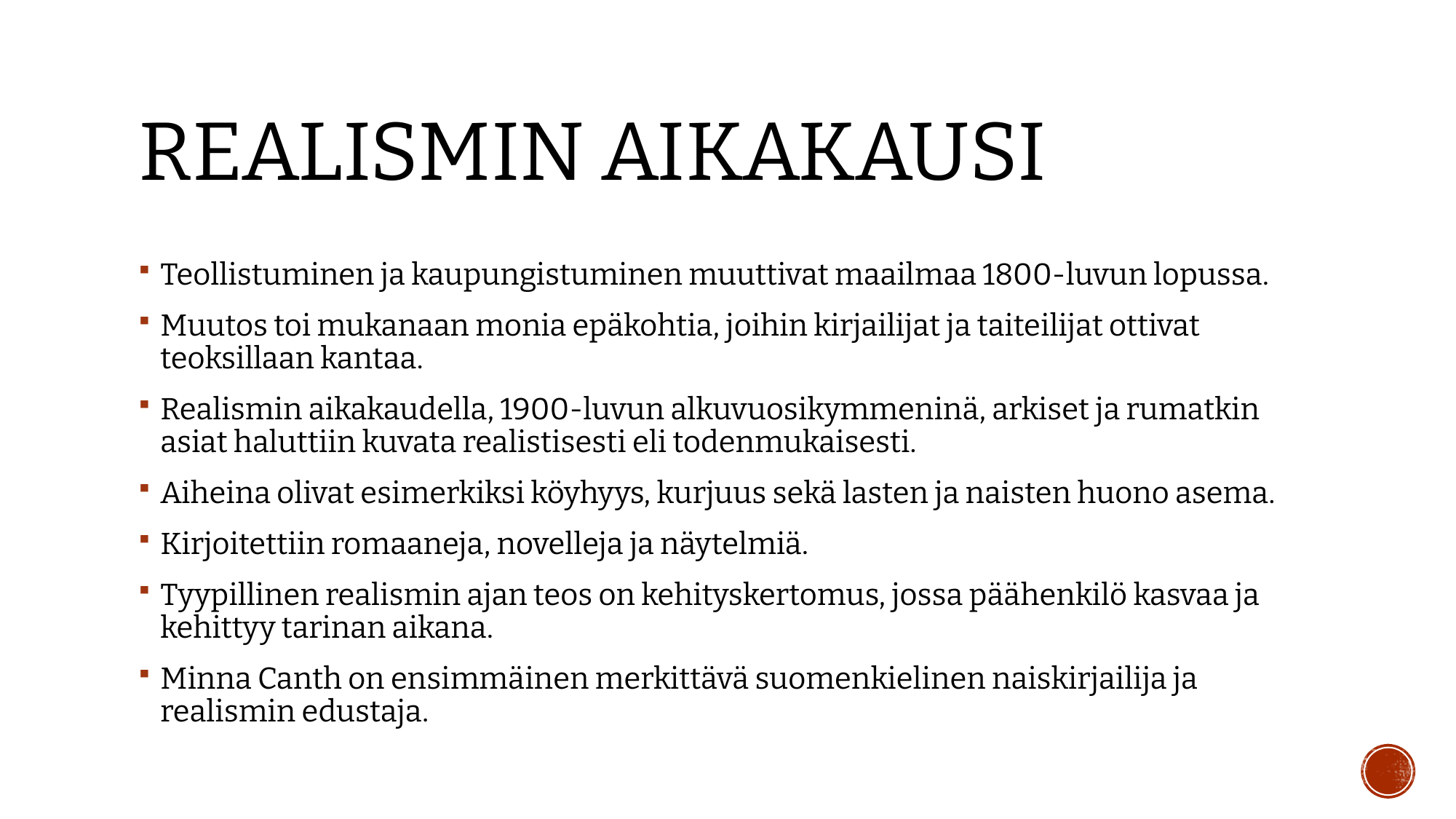

# Realismin aikakausi
Teollistuminen ja kaupungistuminen muuttivat maailmaa 1800-luvun lopussa.
Muutos toi mukanaan monia epäkohtia, joihin kirjailijat ja taiteilijat ottivat teoksillaan kantaa.
Realismin aikakaudella, 1900-luvun alkuvuosikymmeninä, arkiset ja rumatkin asiat haluttiin kuvata realistisesti eli todenmukaisesti.
Aiheina olivat esimerkiksi köyhyys, kurjuus sekä lasten ja naisten huono asema.
Kirjoitettiin romaaneja, novelleja ja näytelmiä.
Tyypillinen realismin ajan teos on kehityskertomus, jossa päähenkilö kasvaa ja kehittyy tarinan aikana.
Minna Canth on ensimmäinen merkittävä suomenkielinen naiskirjailija ja realismin edustaja.